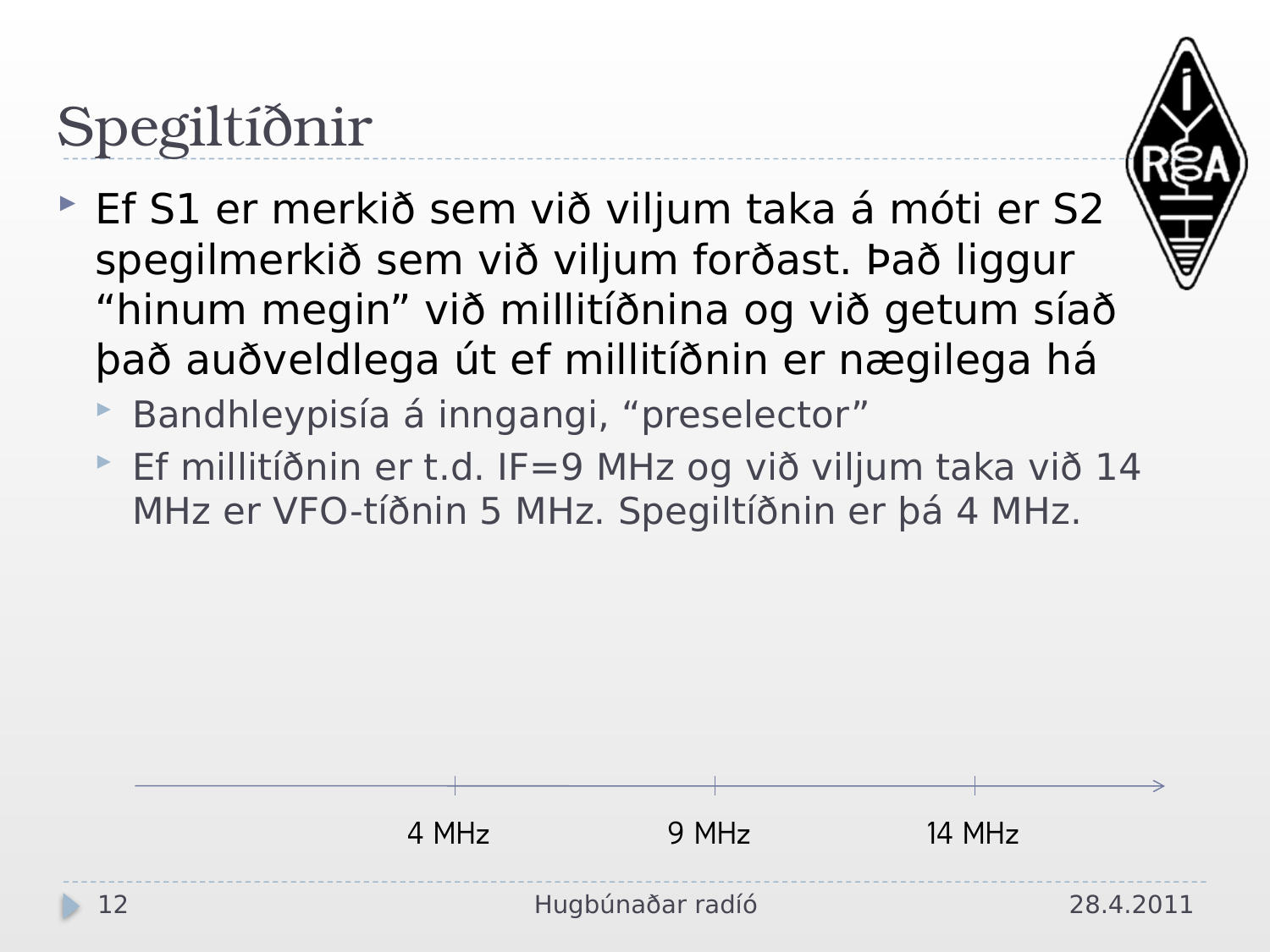

# Spegiltíðnir
Ef S1 er merkið sem við viljum taka á móti er S2 spegilmerkið sem við viljum forðast. Það liggur “hinum megin” við millitíðnina og við getum síað það auðveldlega út ef millitíðnin er nægilega há
Bandhleypisía á inngangi, “preselector”
Ef millitíðnin er t.d. IF=9 MHz og við viljum taka við 14 MHz er VFO-tíðnin 5 MHz. Spegiltíðnin er þá 4 MHz.

4 MHz
9 MHz
14 MHz
12
Hugbúnaðar radíó
28.4.2011